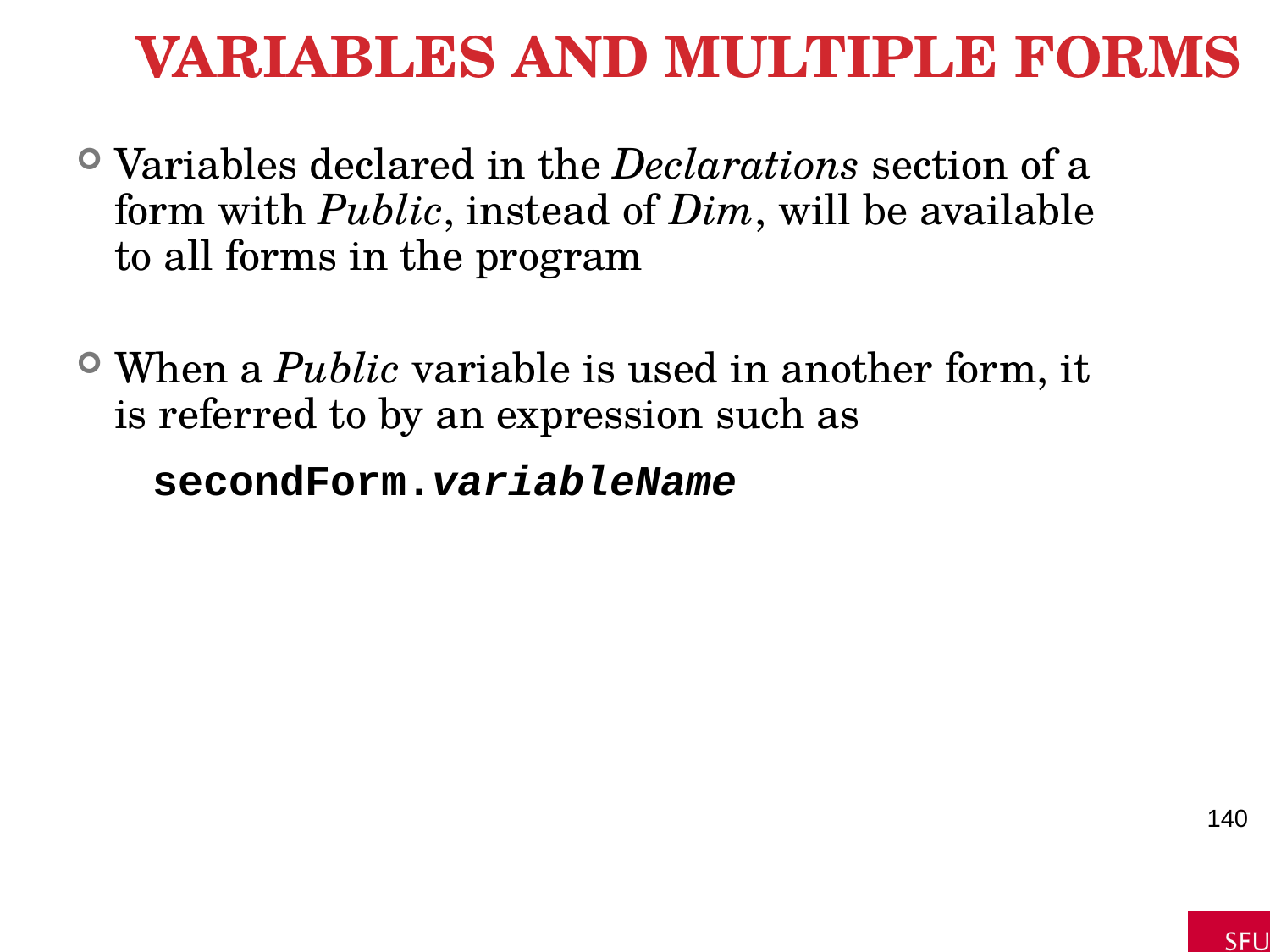

# Variables and Multiple Forms
Variables declared in the Declarations section of a form with Public, instead of Dim, will be available to all forms in the program

When a Public variable is used in another form, it is referred to by an expression such as
   secondForm.variableName
140